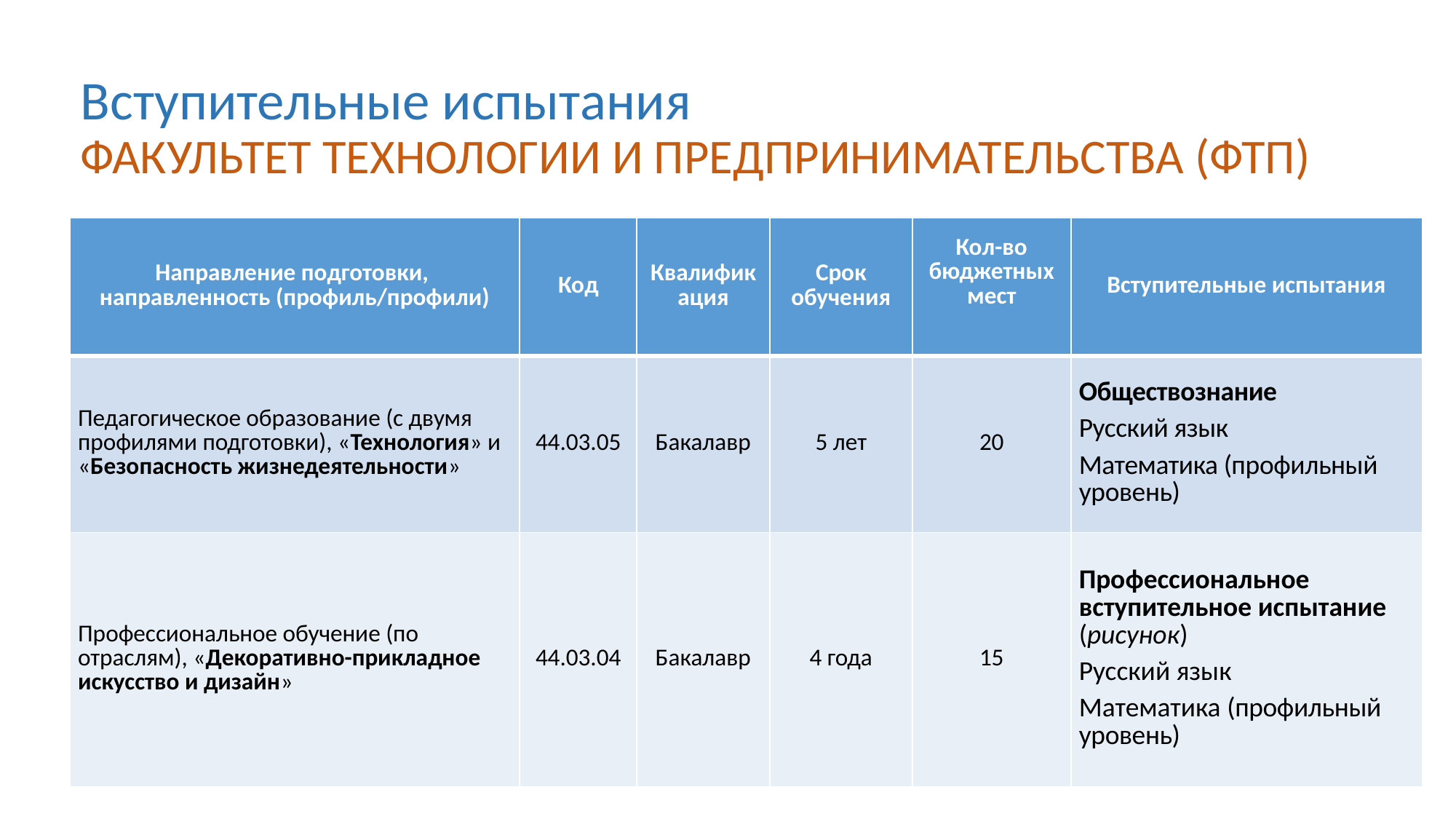

# Вступительные испытания ФАКУЛЬТЕТ ТЕХНОЛОГИИ И ПРЕДПРИНИМАТЕЛЬСТВА (ФТП)
| Направление подготовки, направленность (профиль/профили) | Код | Квалификация | Срок обучения | Кол-во бюджетных мест | Вступительные испытания |
| --- | --- | --- | --- | --- | --- |
| Педагогическое образование (с двумя профилями подготовки), «Технология» и «Безопасность жизнедеятельности» | 44.03.05 | Бакалавр | 5 лет | 20 | Обществознание Русский язык Математика (профильный уровень) |
| Профессиональное обучение (по отраслям), «Декоративно-прикладное искусство и дизайн» | 44.03.04 | Бакалавр | 4 года | 15 | Профессиональное вступительное испытание (рисунок) Русский язык Математика (профильный уровень) |